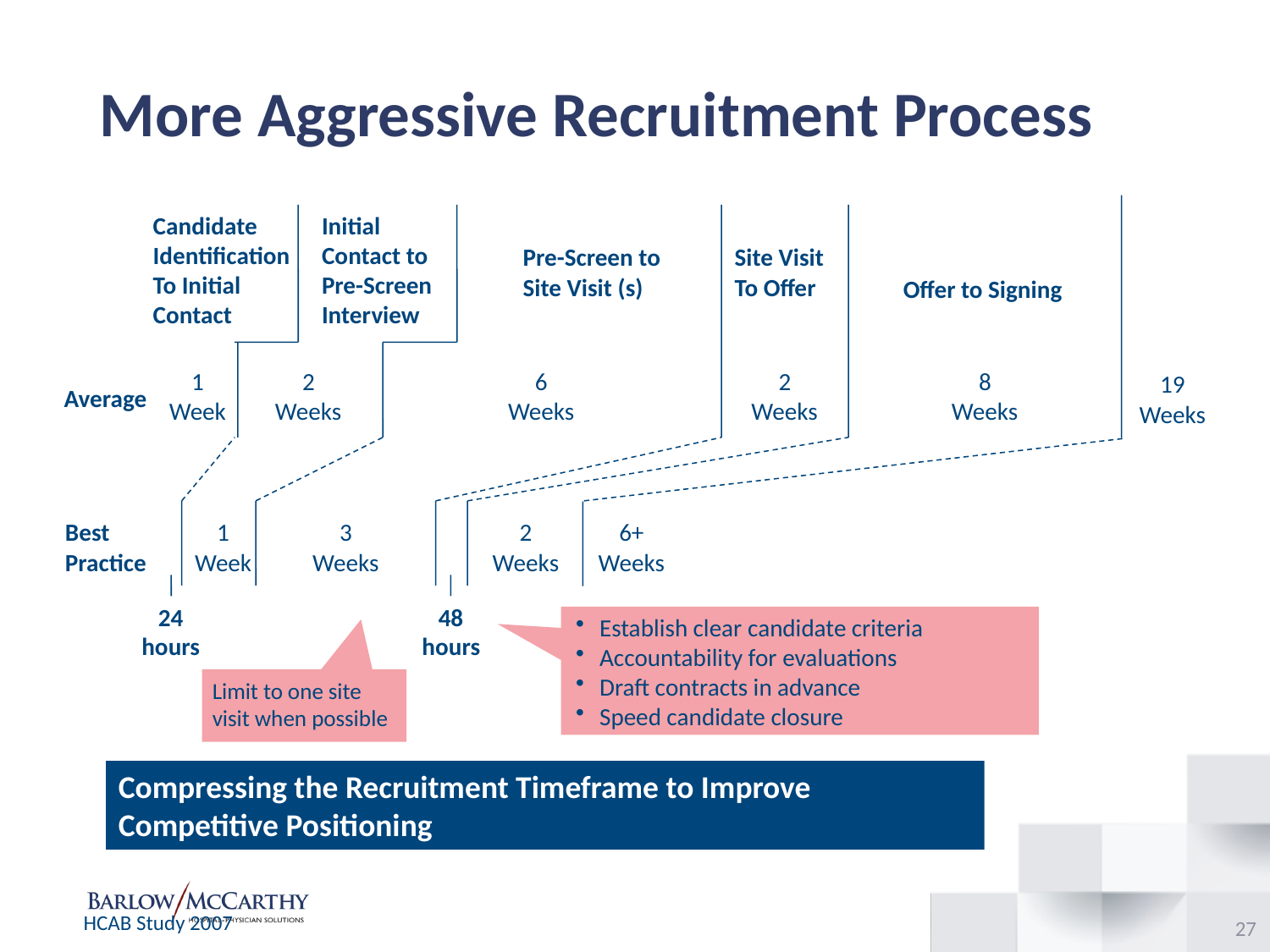

More Aggressive Recruitment Process

Candidate
Identification
To Initial
Contact
Initial
Contact to
Pre-Screen
Interview

Pre-Screen to
Site Visit (s)
Site Visit
To Offer
Offer to Signing

1
Week
2
Weeks
6
Weeks
2
Weeks
8
Weeks
19
Weeks
Average

Best
Practice
1
Week
3
Weeks
2
Weeks
6+
Weeks
24
hours
48
hours
Establish clear candidate criteria
Accountability for evaluations
Draft contracts in advance
Speed candidate closure

Limit to one site visit when possible
Compressing the Recruitment Timeframe to Improve Competitive Positioning

27
HCAB Study 2007